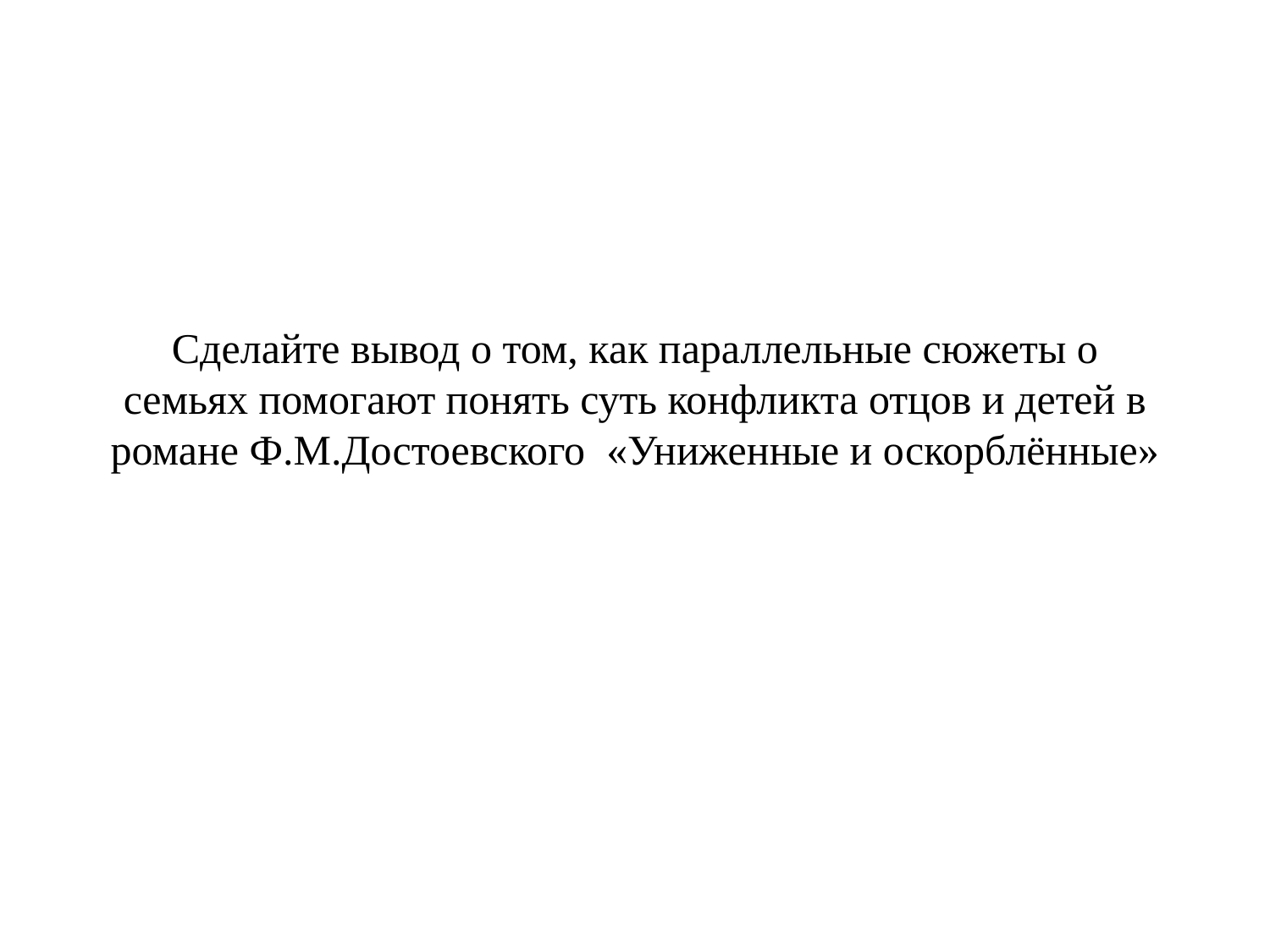

# Сделайте вывод о том, как параллельные сюжеты о семьях помогают понять суть конфликта отцов и детей в романе Ф.М.Достоевского  «Униженные и оскорблённые»